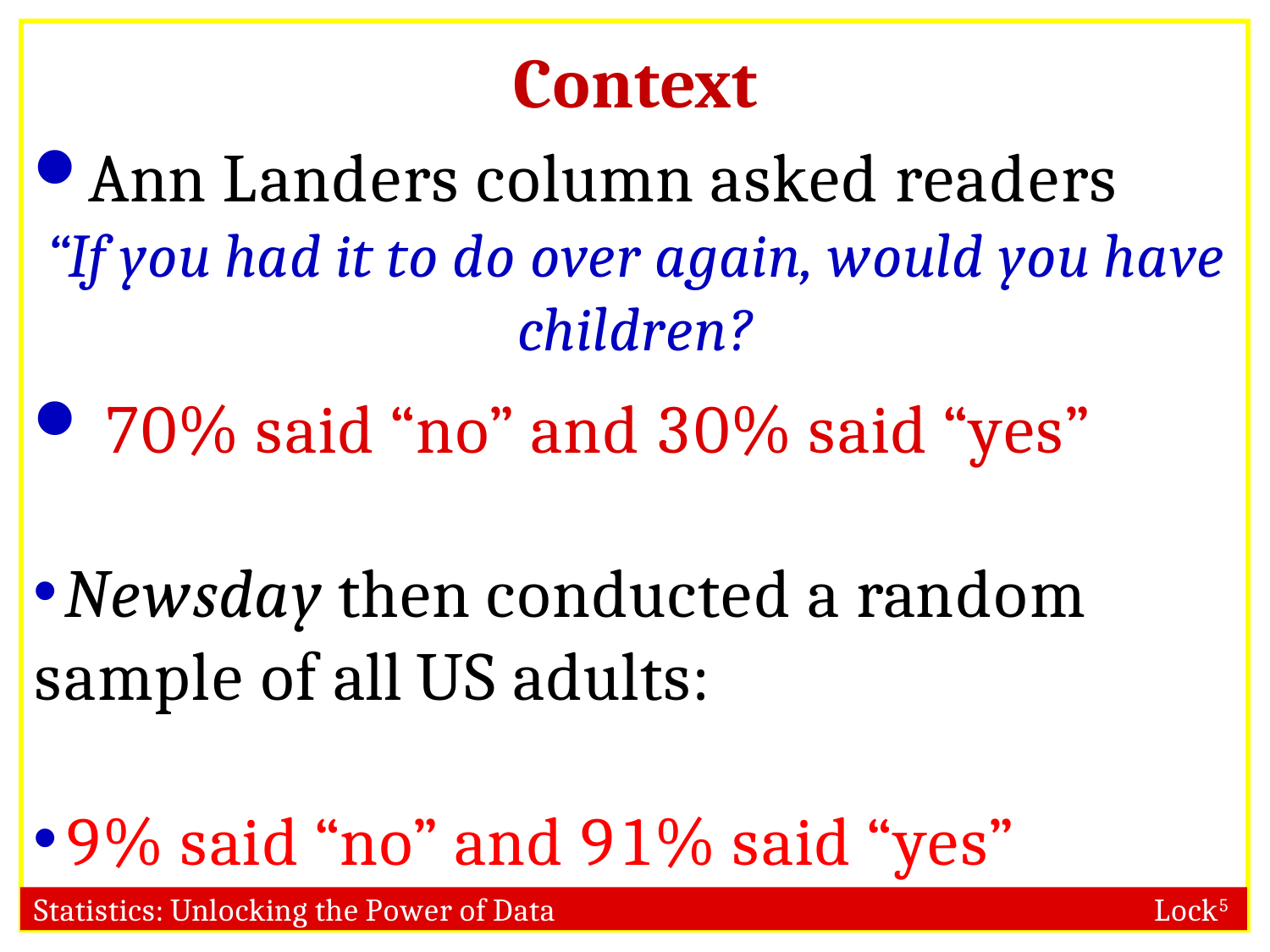

# Context
 Ann Landers column asked readers
“If you had it to do over again, would you have children?
  70% said “no” and 30% said “yes”

 Newsday then conducted a random sample of all US adults:

 9% said “no” and 91% said “yes”